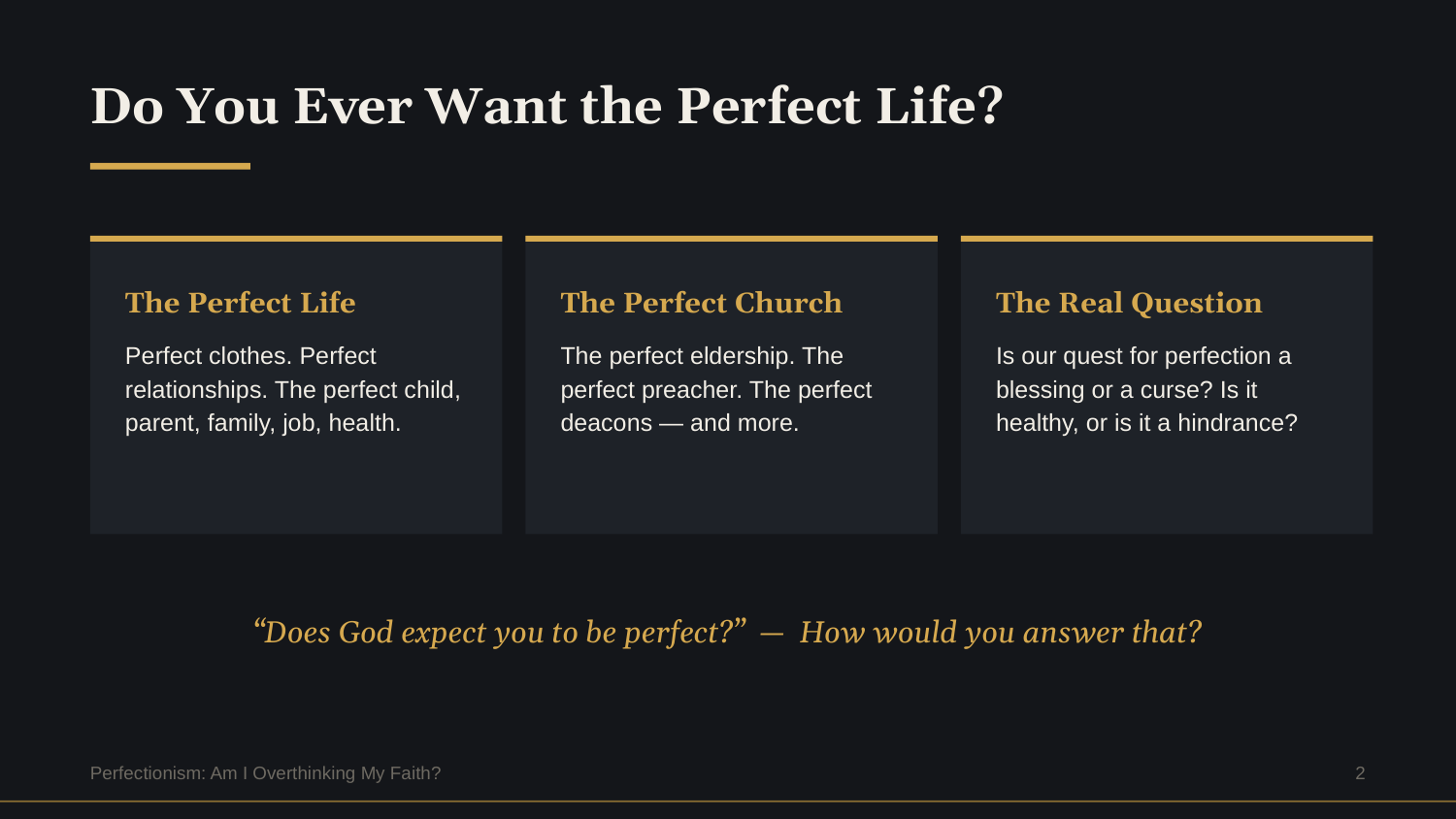

Do You Ever Want the Perfect Life?

The Perfect Life
The Perfect Church
The Real Question
Perfect clothes. Perfect relationships. The perfect child, parent, family, job, health.
The perfect eldership. The perfect preacher. The perfect deacons — and more.
Is our quest for perfection a blessing or a curse? Is it healthy, or is it a hindrance?
“Does God expect you to be perfect?”  —  How would you answer that?
Perfectionism: Am I Overthinking My Faith?
2